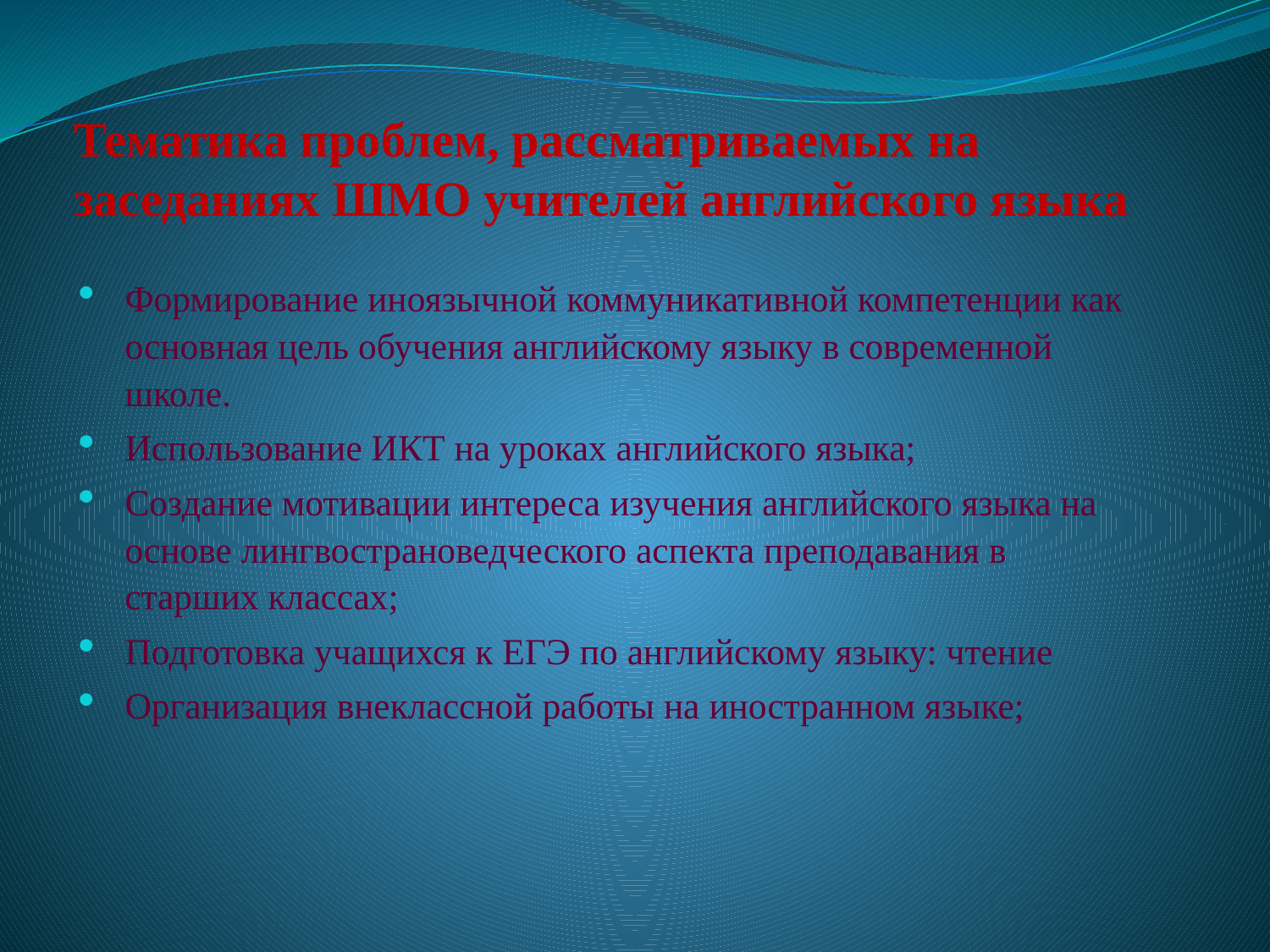

# Тематика проблем, рассматриваемых на заседаниях ШМО учителей английского языка
Формирование иноязычной коммуникативной компетенции как основная цель обучения английскому языку в современной школе.
Использование ИКТ на уроках английского языка;
Создание мотивации интереса изучения английского языка на основе лингвострановедческого аспекта преподавания в старших классах;
Подготовка учащихся к ЕГЭ по английскому языку: чтение
Организация внеклассной работы на иностранном языке;